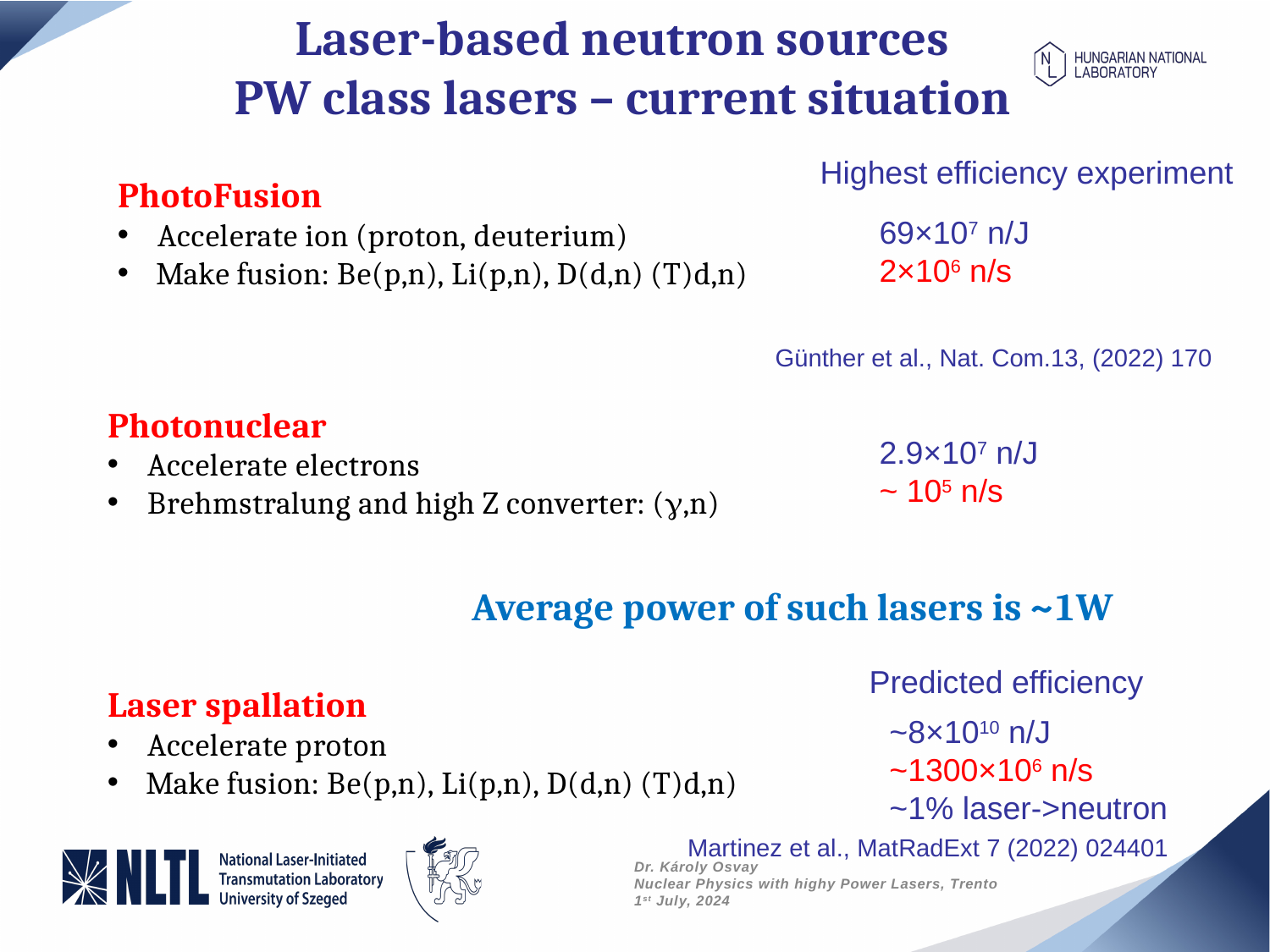

Laser-based neutron sources
PW class lasers – current situation
Highest efficiency experiment
PhotoFusion
Accelerate ion (proton, deuterium)
Make fusion: Be(p,n), Li(p,n), D(d,n) (T)d,n)
69×107 n/J
2×106 n/s
Günther et al., Nat. Com.13, (2022) 170
Photonuclear
Accelerate electrons
Brehmstralung and high Z converter: (γ,n)
2.9×107 n/J
~ 105 n/s
Average power of such lasers is ~1W
Predicted efficiency
Laser spallation
Accelerate proton
Make fusion: Be(p,n), Li(p,n), D(d,n) (T)d,n)
~8×1010 n/J
~1300×106 n/s
~1% laser->neutron
Martinez et al., MatRadExt 7 (2022) 024401